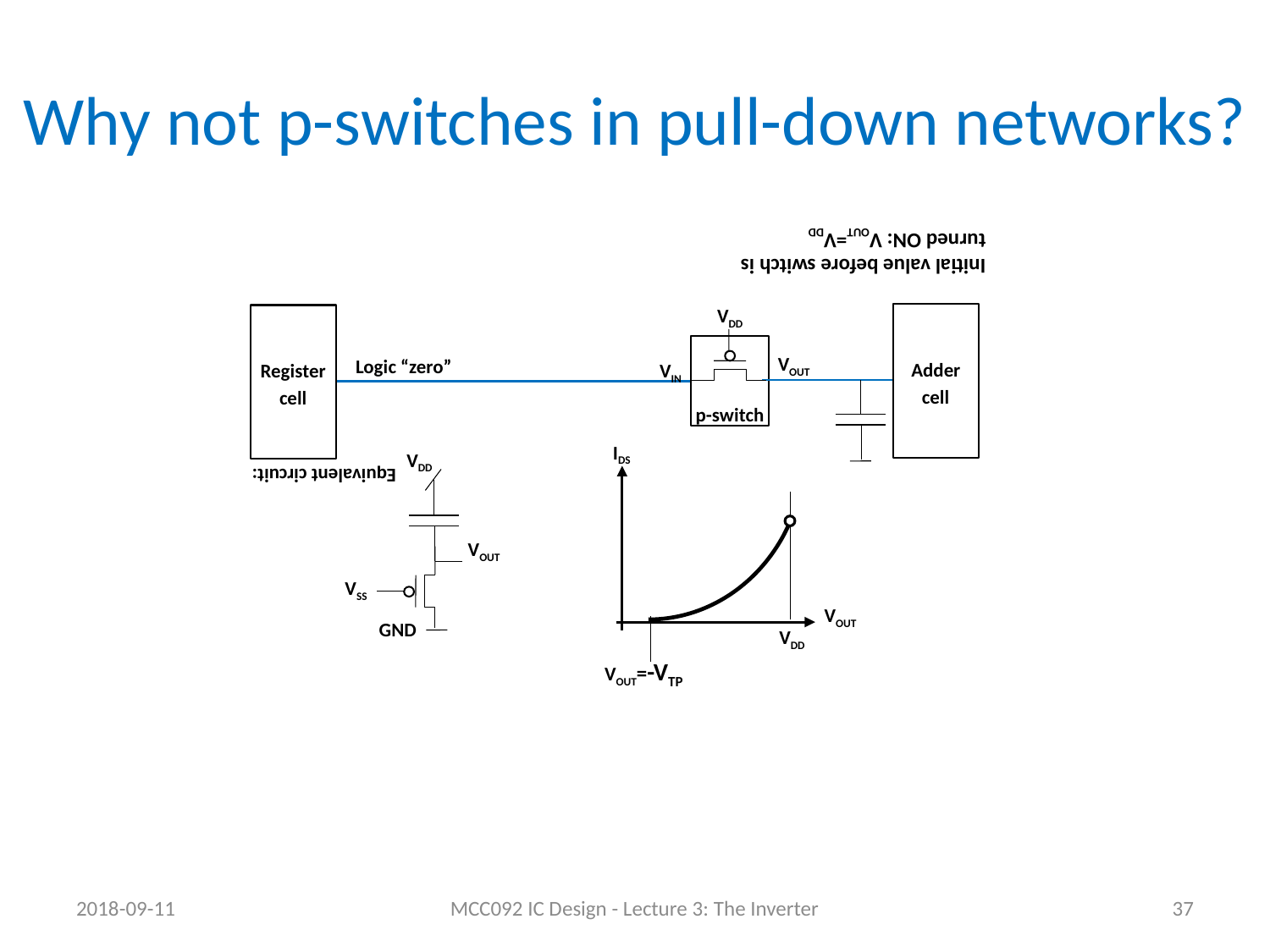

# Why not p-switches in pull-down networks?
Initial value before switch is turned ON: VOUT=VDD

VDD
Adder
cell
Register cell
p-switch

Logic “zero”
VOUT

VIN
IDS

VOUT
VDD

VDD
VOUT

VSS

GND
Equivalent circuit:
VOUT=-VTP
2018-09-11
MCC092 IC Design - Lecture 3: The Inverter
37